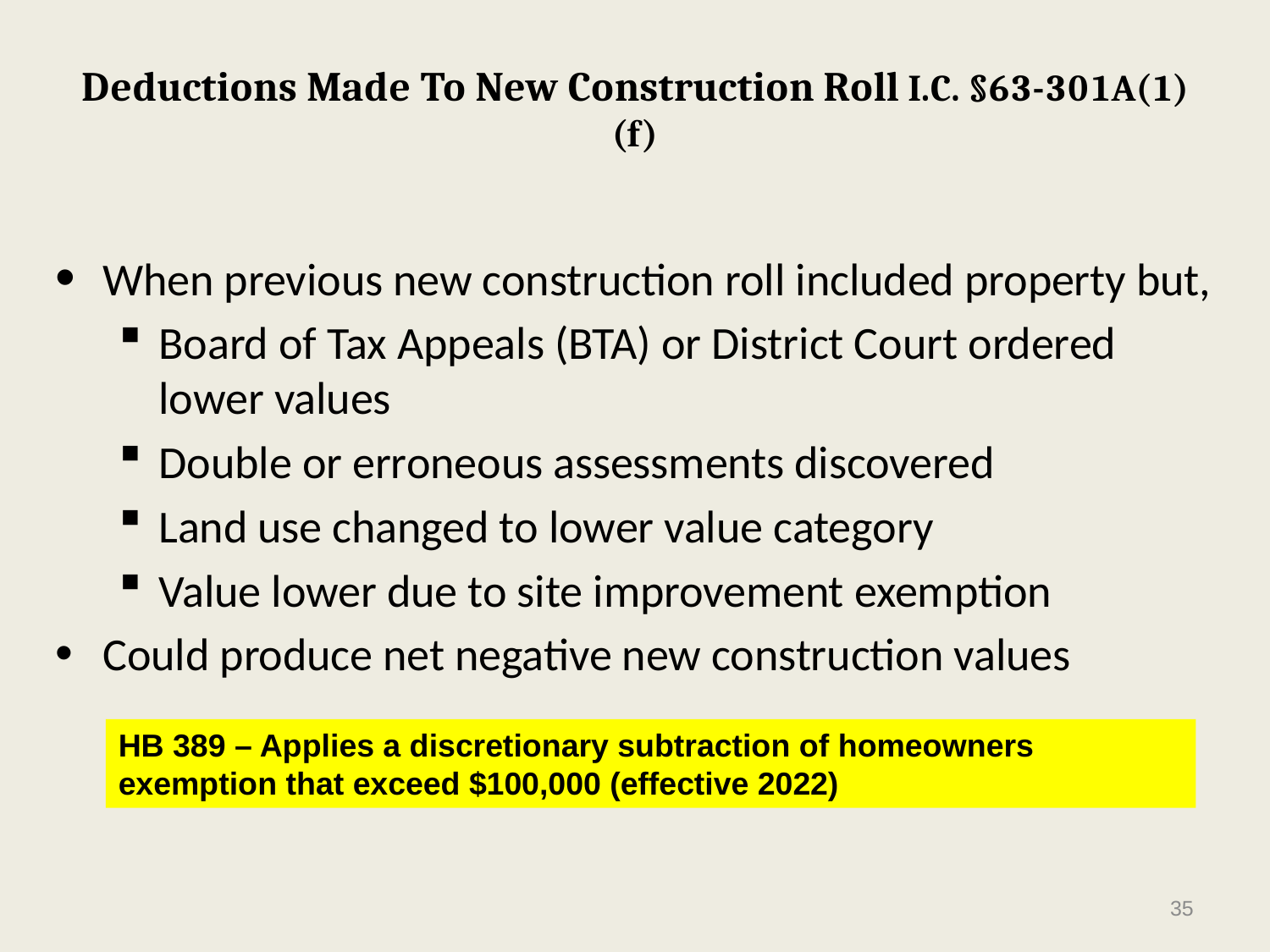

# Deductions Made To New Construction Roll I.C. §63-301A(1)(f)
When previous new construction roll included property but,
Board of Tax Appeals (BTA) or District Court ordered lower values
Double or erroneous assessments discovered
Land use changed to lower value category
Value lower due to site improvement exemption
Could produce net negative new construction values
HB 389 – Applies a discretionary subtraction of homeowners exemption that exceed $100,000 (effective 2022)
35